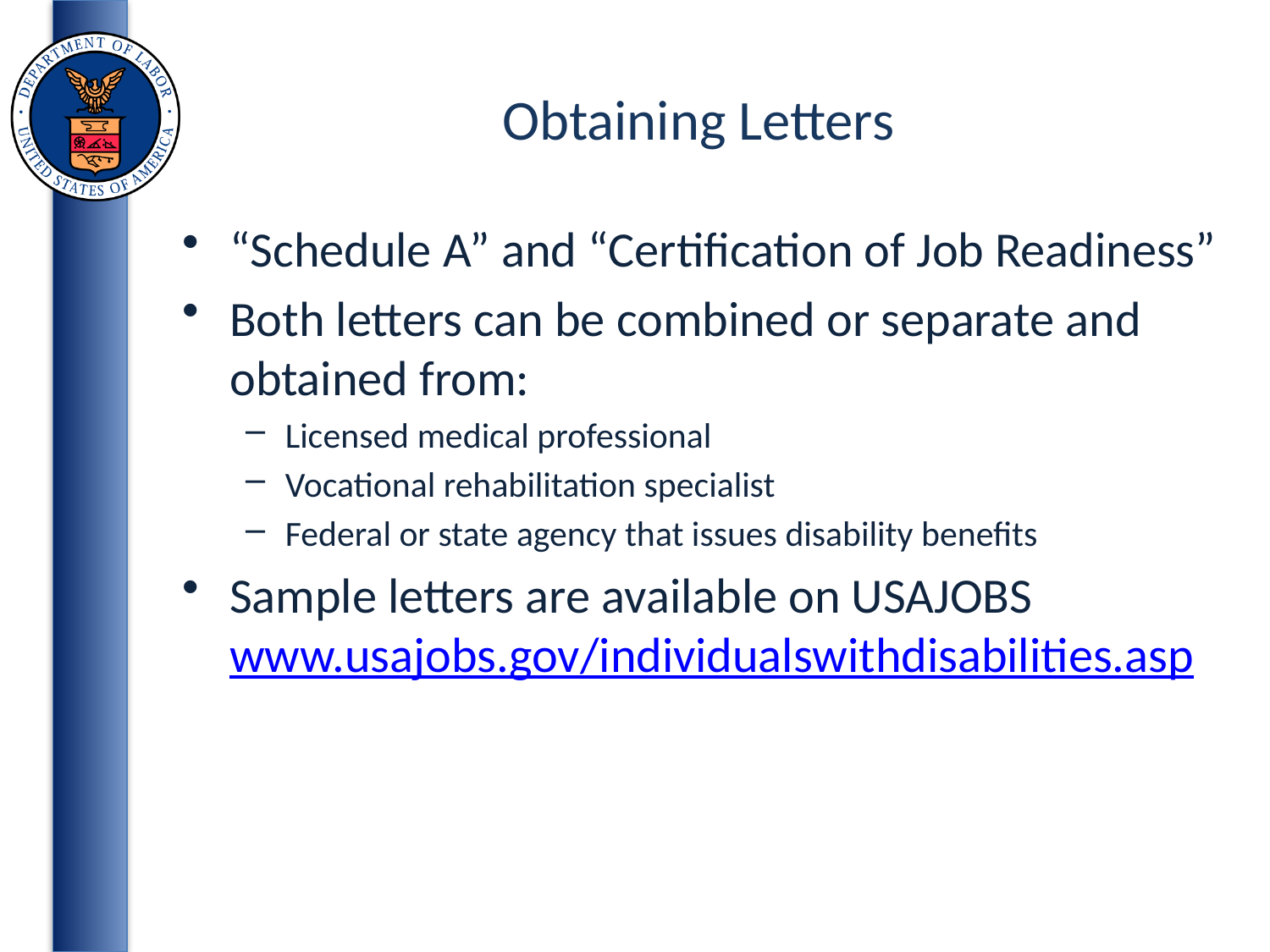

# Obtaining Letters
“Schedule A” and “Certification of Job Readiness”
Both letters can be combined or separate and obtained from:
Licensed medical professional
Vocational rehabilitation specialist
Federal or state agency that issues disability benefits
Sample letters are available on USAJOBS www.usajobs.gov/individualswithdisabilities.asp